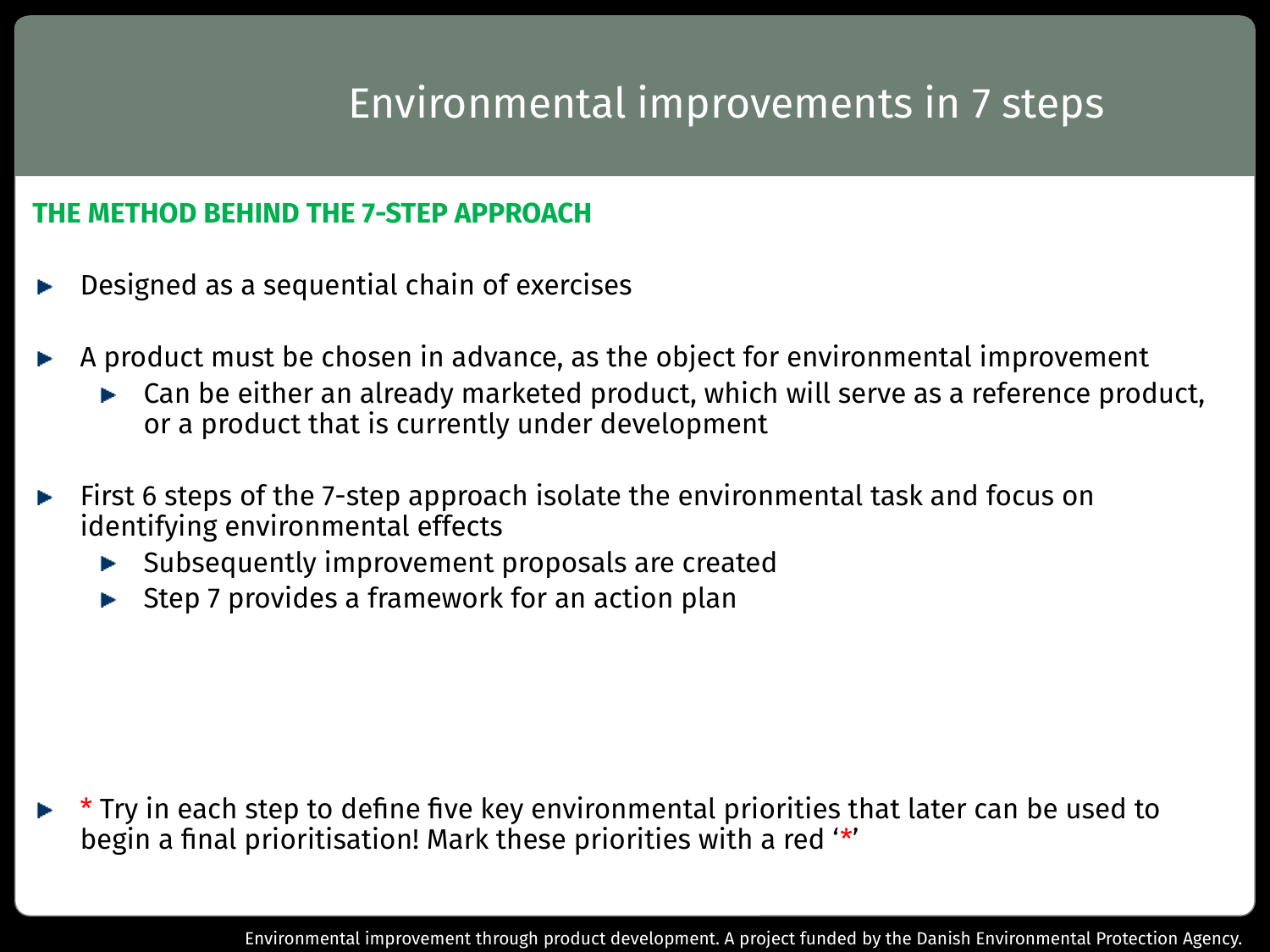

# Environmental improvements in 7 steps
THE METHOD BEHIND THE 7-STEP APPROACH

Designed as a sequential chain of exercises

A product must be chosen in advance, as the object for environmental improvement
Can be either an already marketed product, which will serve as a reference product, or a product that is currently under development

First 6 steps of the 7-step approach isolate the environmental task and focus on identifying environmental effects
Subsequently improvement proposals are created
Step 7 provides a framework for an action plan

* Try in each step to define five key environmental priorities that later can be used to begin a final prioritisation! Mark these priorities with a red ‘*’